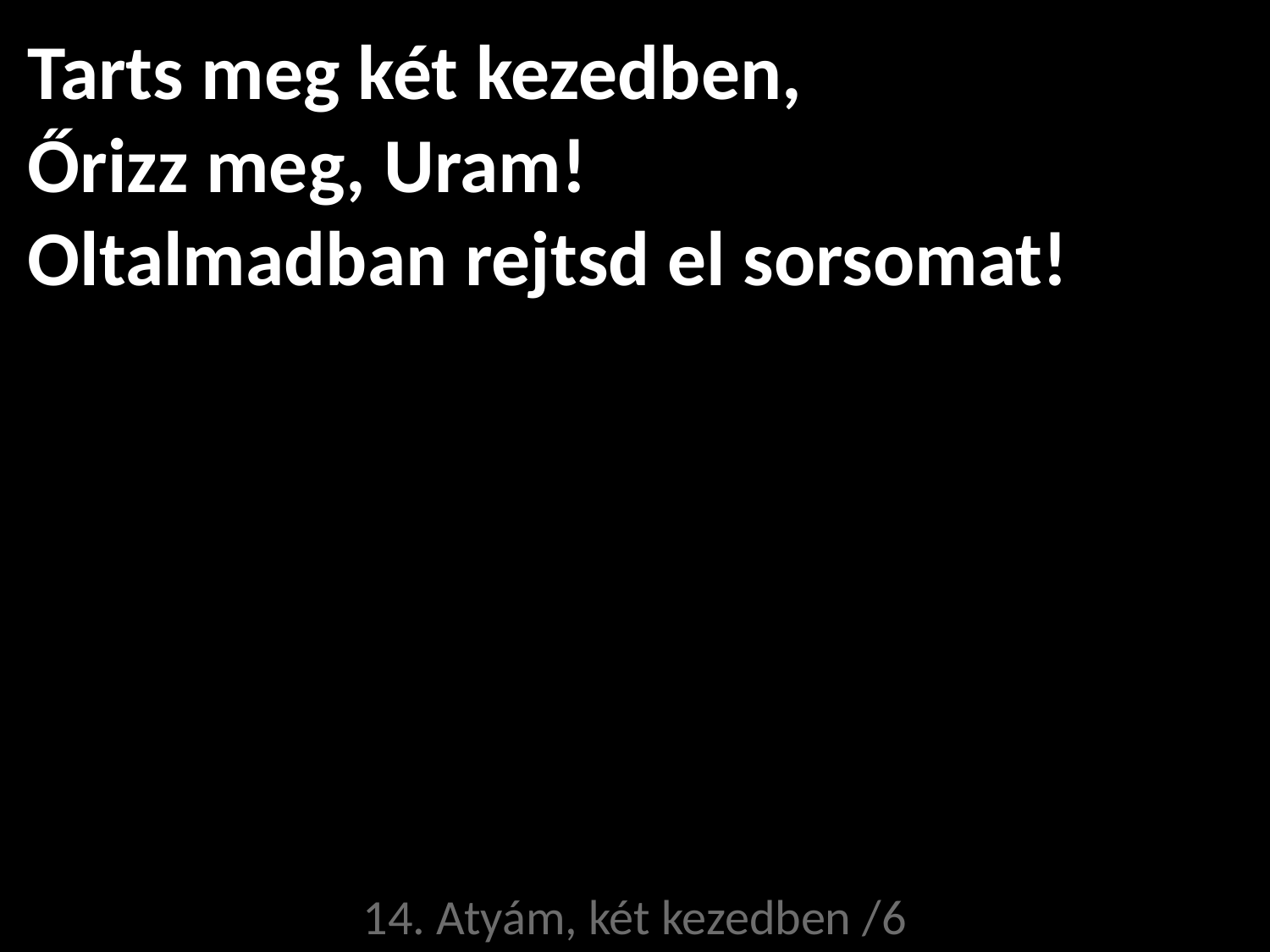

# Tarts meg két kezedben, Őrizz meg, Uram! Oltalmadban rejtsd el sorsomat!
14. Atyám, két kezedben /6